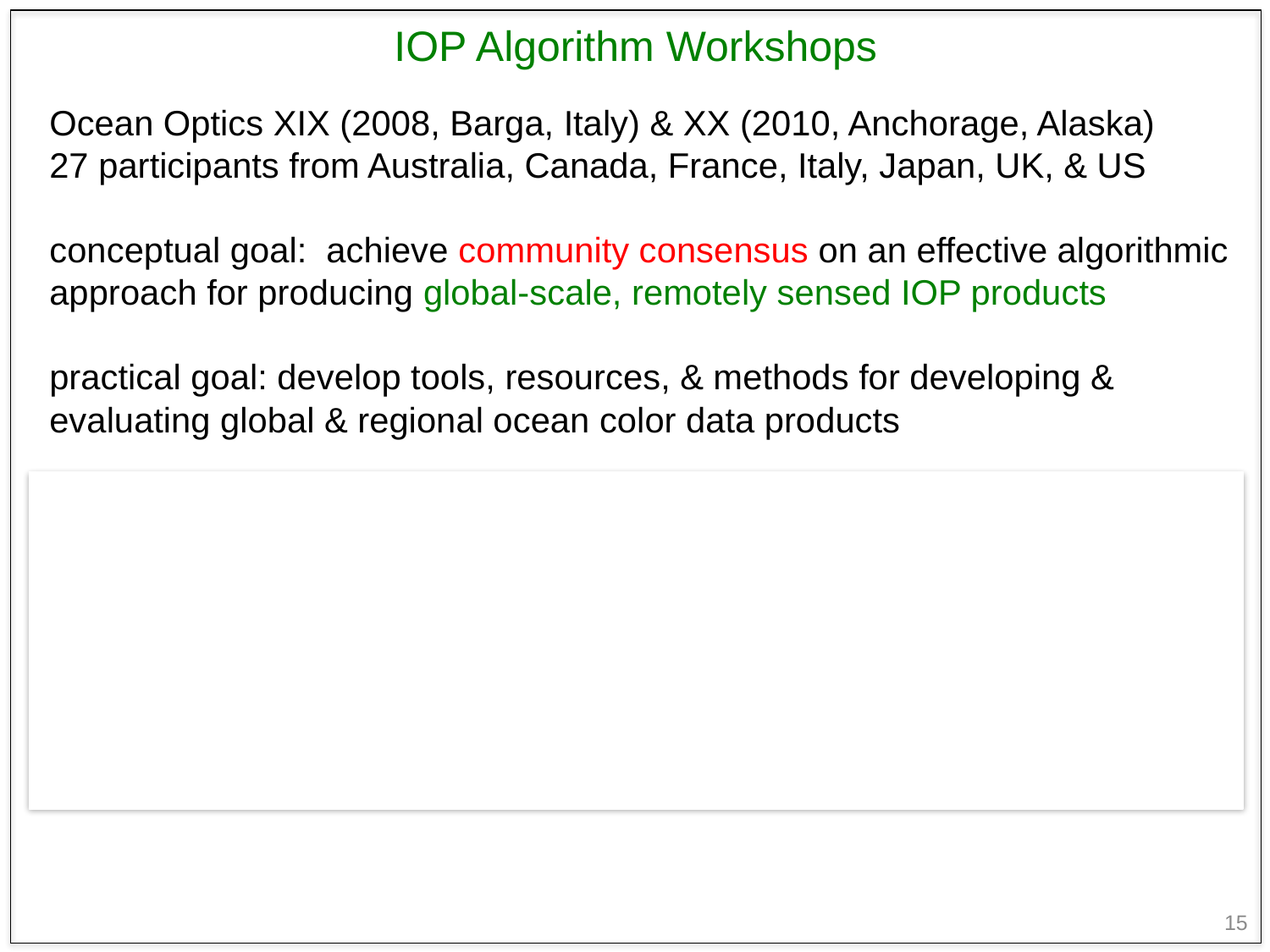

IOP Algorithm Workshops
Ocean Optics XIX (2008, Barga, Italy) & XX (2010, Anchorage, Alaska)
27 participants from Australia, Canada, France, Italy, Japan, UK, & US

conceptual goal:  achieve community consensus on an effective algorithmic approach for producing global-scale, remotely sensed IOP products

practical goal: develop tools, resources, & methods for developing & evaluating global & regional ocean color data products

the NASA OBPG developed GIOP – a consolidated, community supported, configurable framework for ocean color modeling of IOPs

allows construction of different IOP models at run time by selection from a wide assortment of published absorption & scattering eigenvectors

http://oceancolor.gsfc.nasa.gov/WIKI/GIOP.html

15